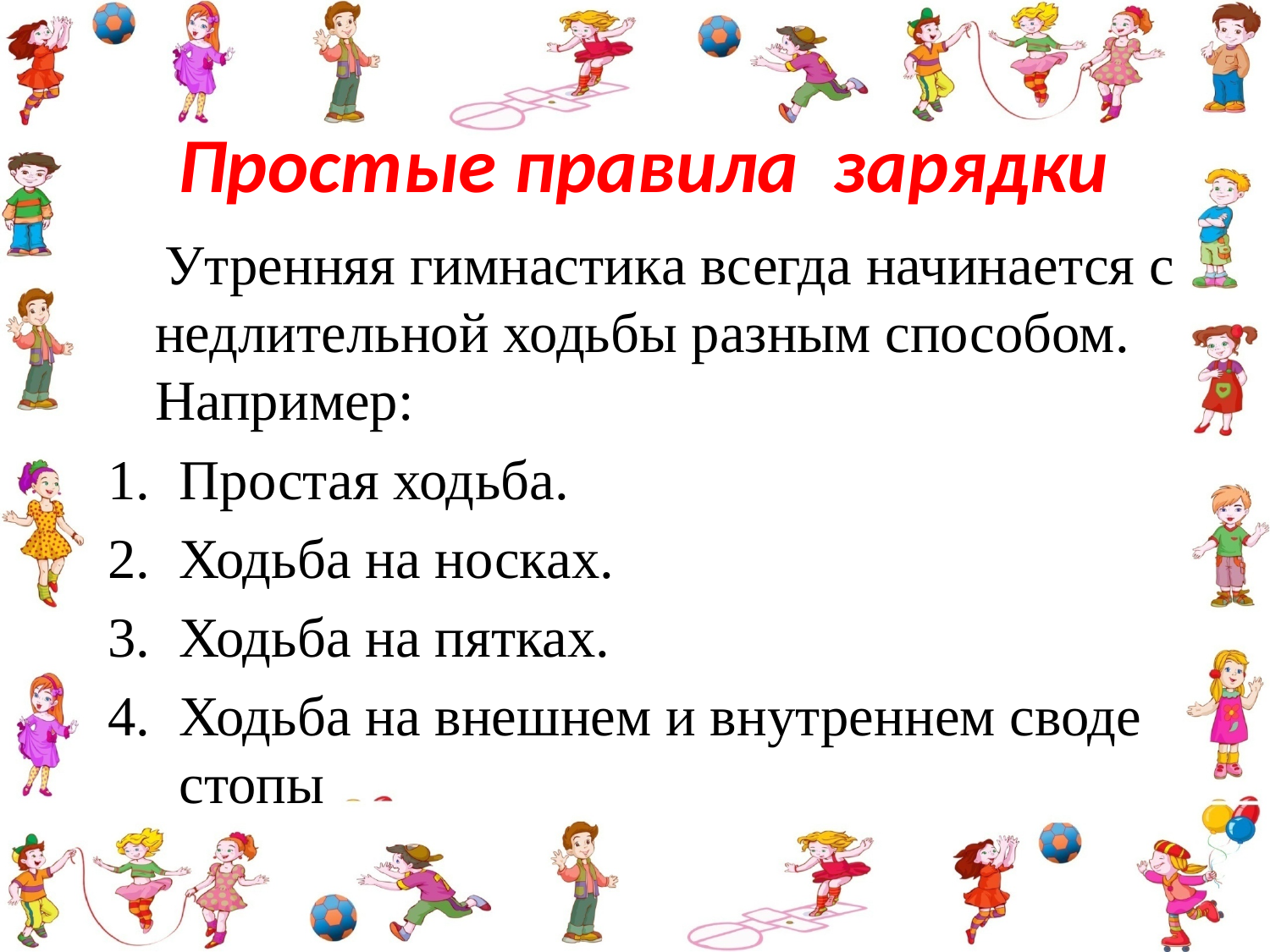

# Простые правила  зарядки
    Утренняя гимнастика всегда начинается с недлительной ходьбы разным способом. Например:
Простая ходьба.
Ходьба на носках.
Ходьба на пятках.
Ходьба на внешнем и внутреннем своде стопы